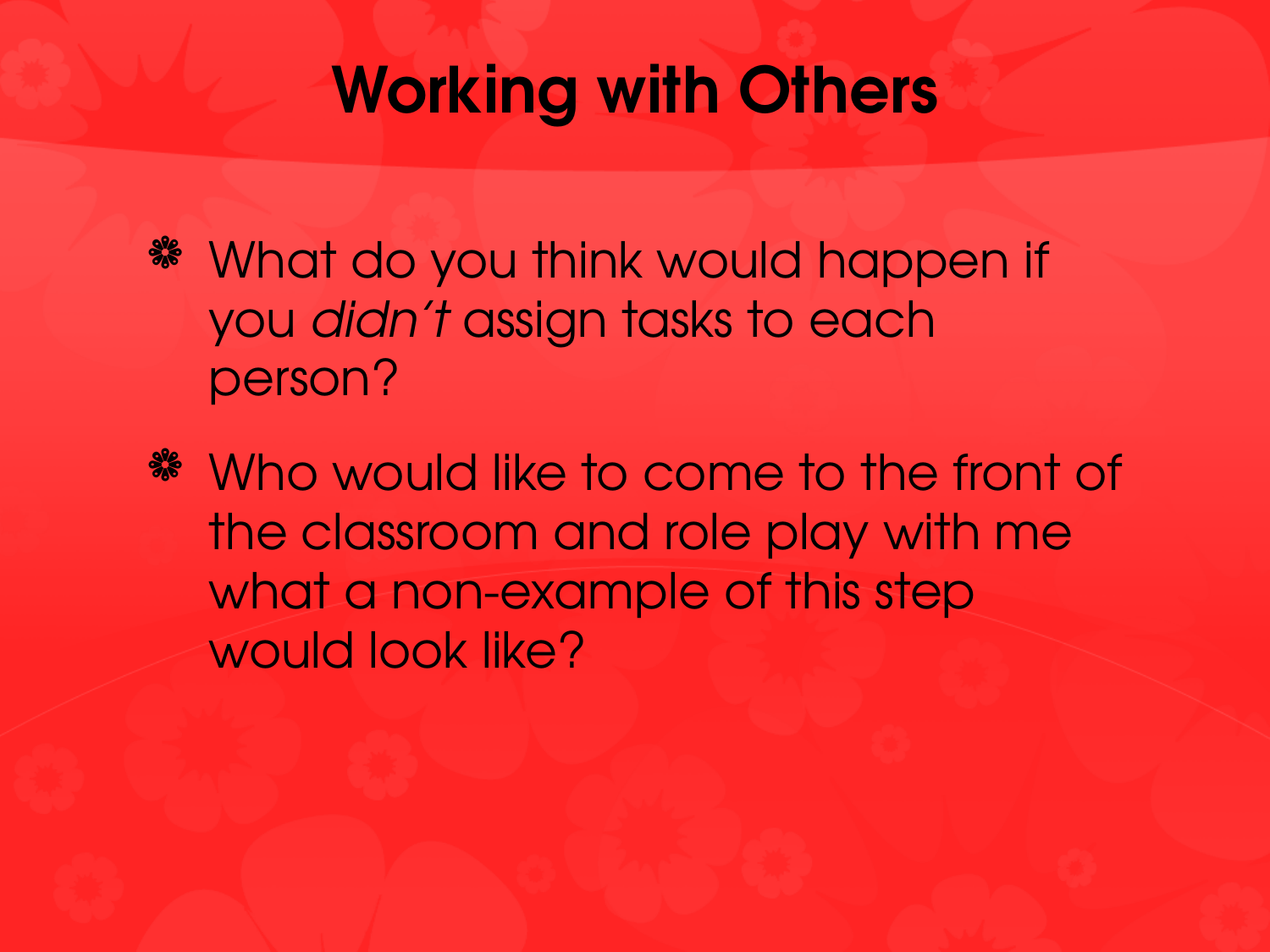

# Working with Others
What do you think would happen if you didn’t assign tasks to each person?
Who would like to come to the front of the classroom and role play with me what a non-example of this step would look like?